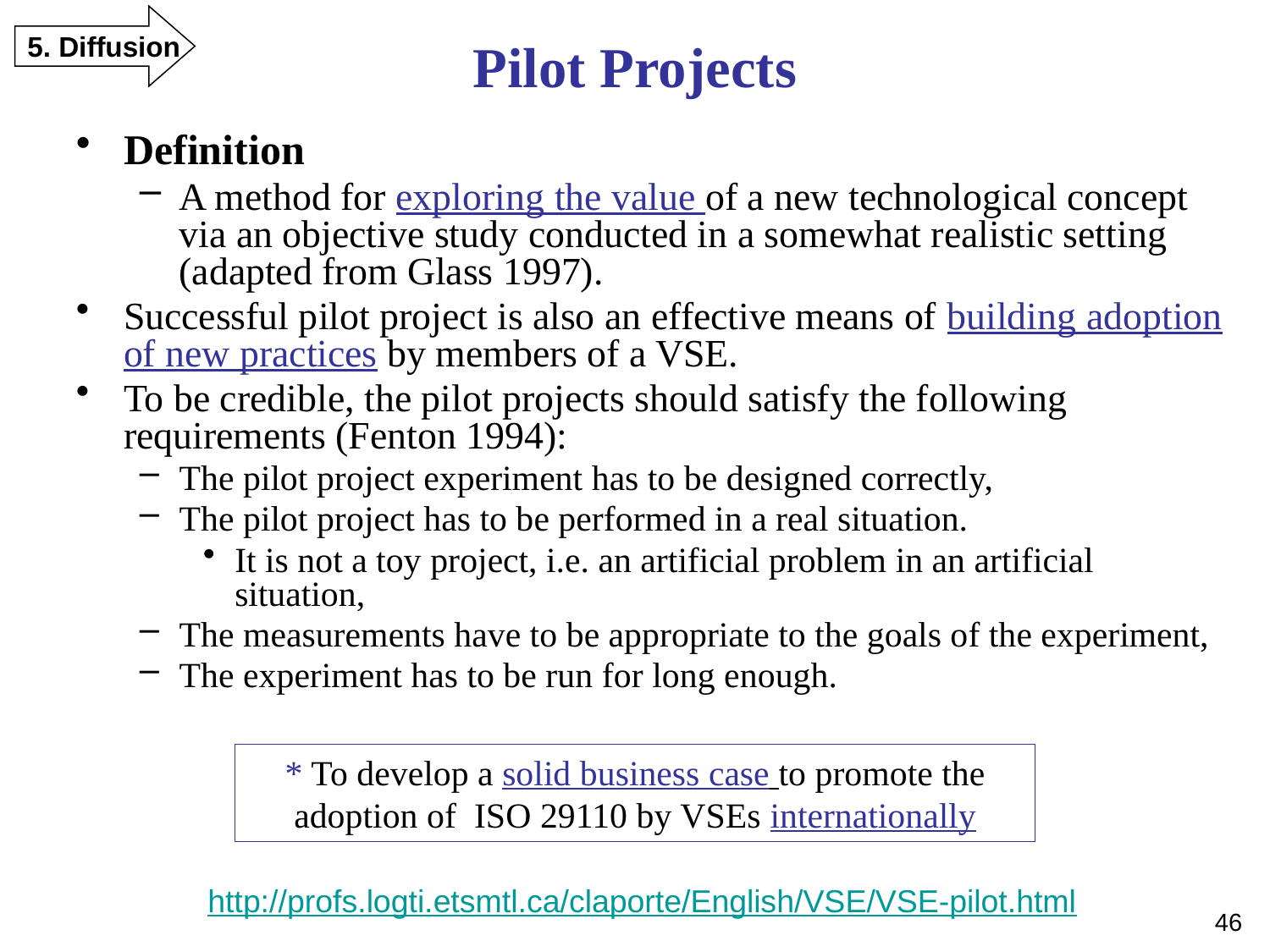

Pilot Projects
5. Diffusion
Definition
A method for exploring the value of a new technological concept via an objective study conducted in a somewhat realistic setting (adapted from Glass 1997).
Successful pilot project is also an effective means of building adoption of new practices by members of a VSE.
To be credible, the pilot projects should satisfy the following requirements (Fenton 1994):
The pilot project experiment has to be designed correctly,
The pilot project has to be performed in a real situation.
It is not a toy project, i.e. an artificial problem in an artificial situation,
The measurements have to be appropriate to the goals of the experiment,
The experiment has to be run for long enough.
* To develop a solid business case to promote the adoption of  ISO 29110 by VSEs internationally
http://profs.logti.etsmtl.ca/claporte/English/VSE/VSE-pilot.html
46